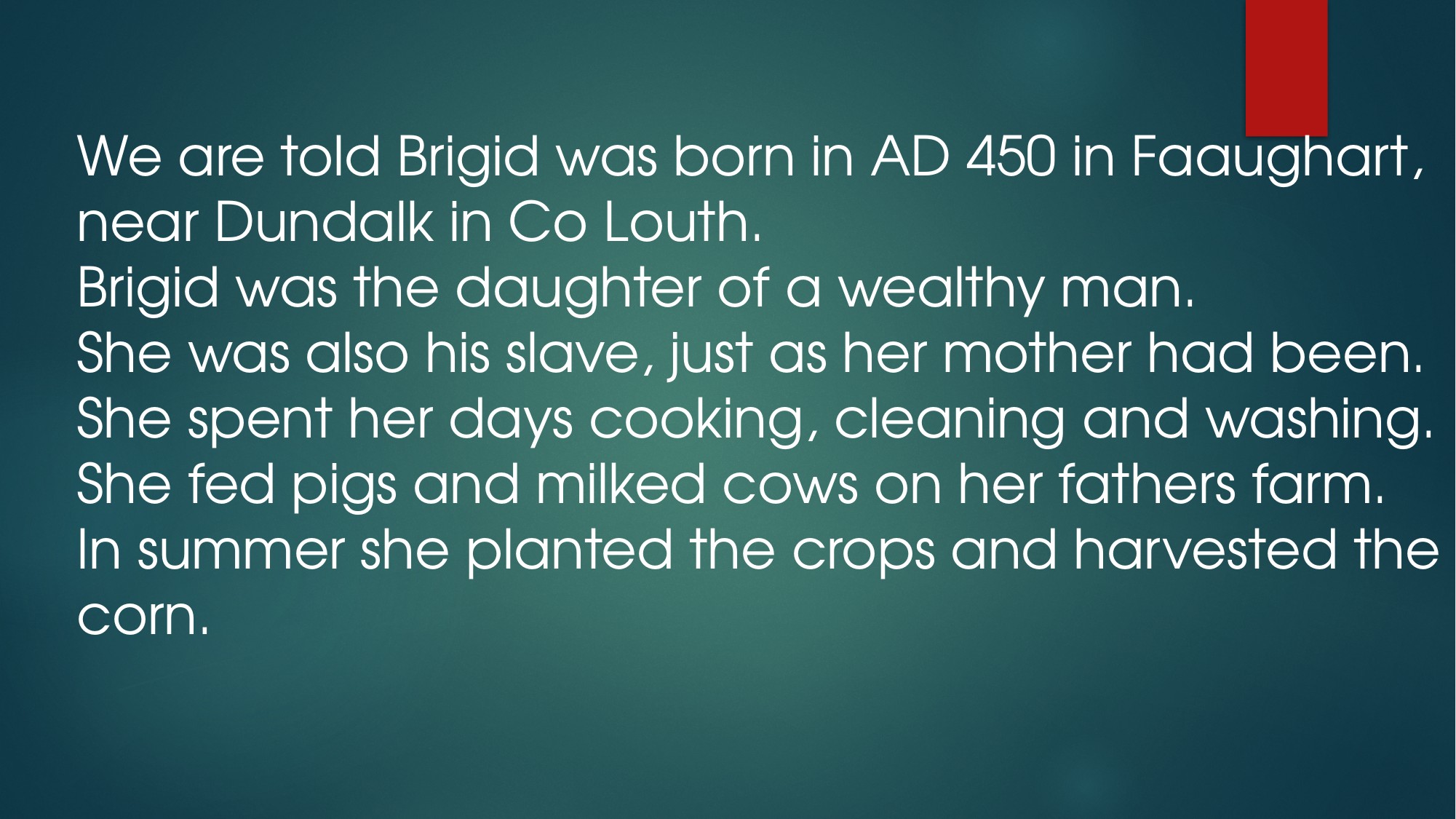

We are told Brigid was born in AD 450 in Faaughart, near Dundalk in Co Louth.
Brigid was the daughter of a wealthy man.
She was also his slave, just as her mother had been.
She spent her days cooking, cleaning and washing.  She fed pigs and milked cows on her fathers farm.
In summer she planted the crops and harvested the corn.